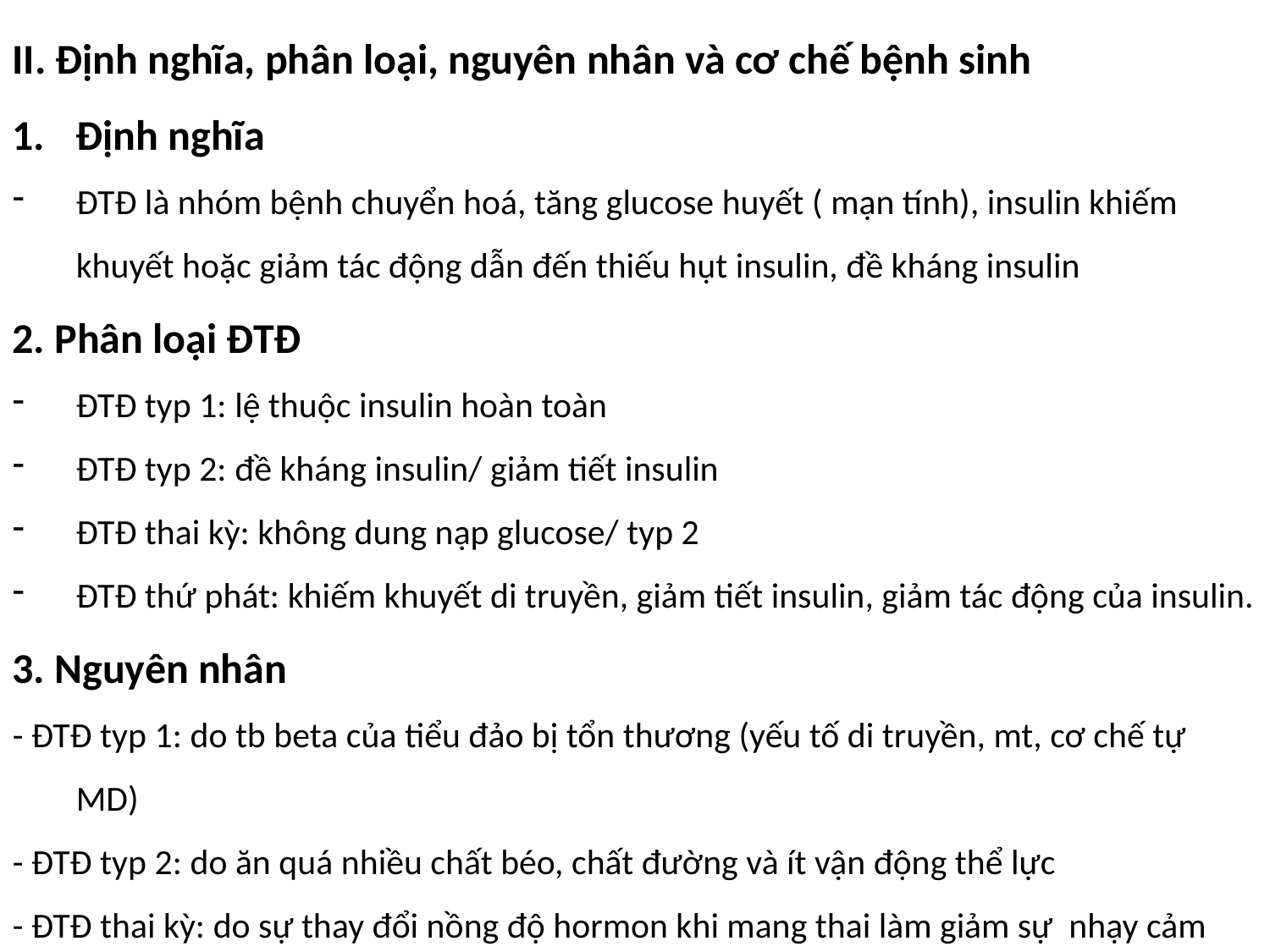

II. Định nghĩa, phân loại, nguyên nhân và cơ chế bệnh sinh
Định nghĩa
ĐTĐ là nhóm bệnh chuyển hoá, tăng glucose huyết ( mạn tính), insulin khiếm khuyết hoặc giảm tác động dẫn đến thiếu hụt insulin, đề kháng insulin
2. Phân loại ĐTĐ
ĐTĐ typ 1: lệ thuộc insulin hoàn toàn
ĐTĐ typ 2: đề kháng insulin/ giảm tiết insulin
ĐTĐ thai kỳ: không dung nạp glucose/ typ 2
ĐTĐ thứ phát: khiếm khuyết di truyền, giảm tiết insulin, giảm tác động của insulin.
3. Nguyên nhân
- ĐTĐ typ 1: do tb beta của tiểu đảo bị tổn thương (yếu tố di truyền, mt, cơ chế tự MD)
- ĐTĐ typ 2: do ăn quá nhiều chất béo, chất đường và ít vận động thể lực
- ĐTĐ thai kỳ: do sự thay đổi nồng độ hormon khi mang thai làm giảm sự  nhạy cảm của insulin với tb từ đó gây tăng đường huyết